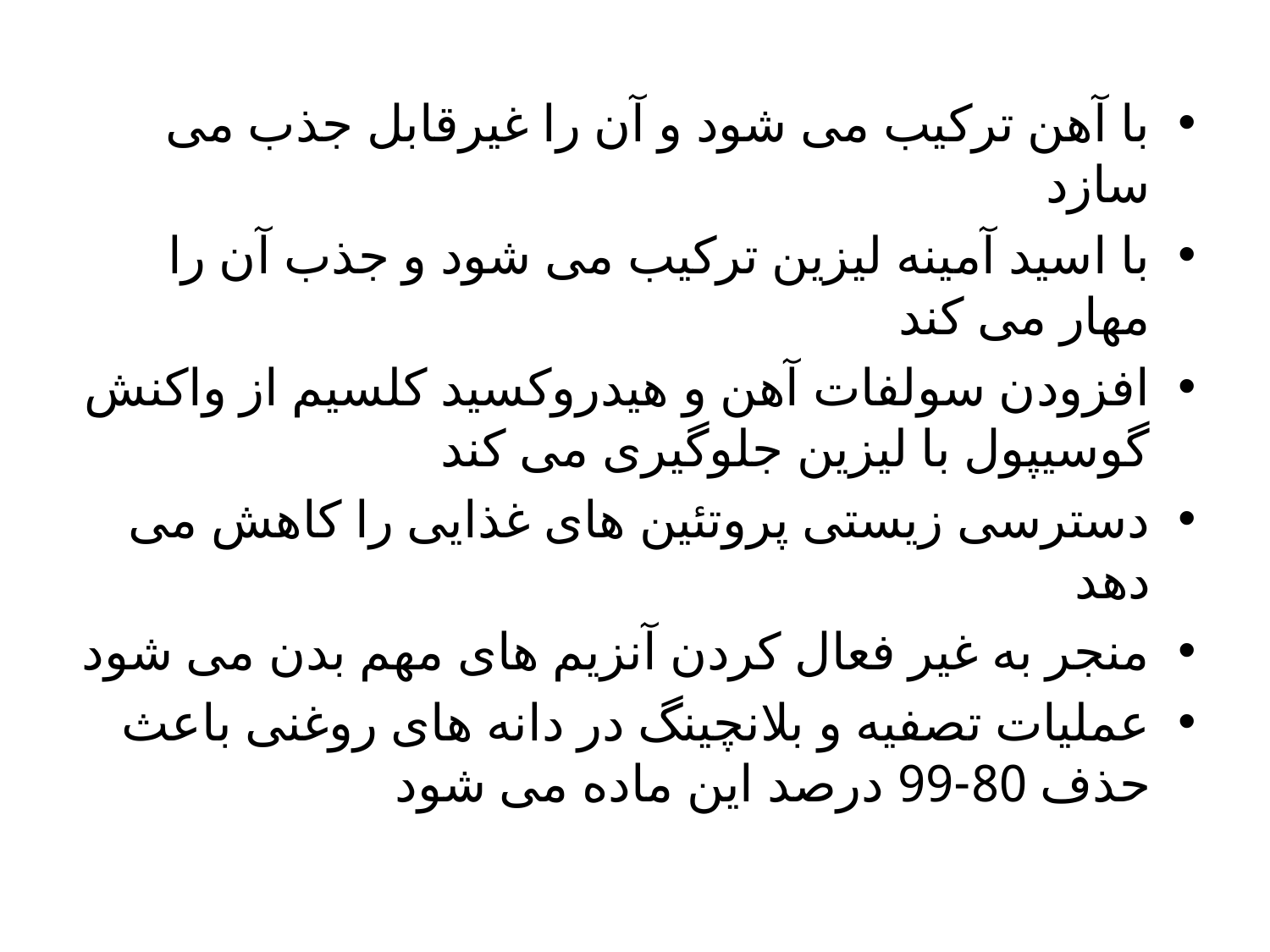

با آهن ترکیب می شود و آن را غیرقابل جذب می سازد
با اسید آمینه لیزین ترکیب می شود و جذب آن را مهار می کند
افزودن سولفات آهن و هیدروکسید کلسیم از واکنش گوسیپول با لیزین جلوگیری می کند
دسترسی زیستی پروتئین های غذایی را کاهش می دهد
منجر به غیر فعال کردن آنزیم های مهم بدن می شود
عملیات تصفیه و بلانچینگ در دانه های روغنی باعث حذف 80-99 درصد این ماده می شود